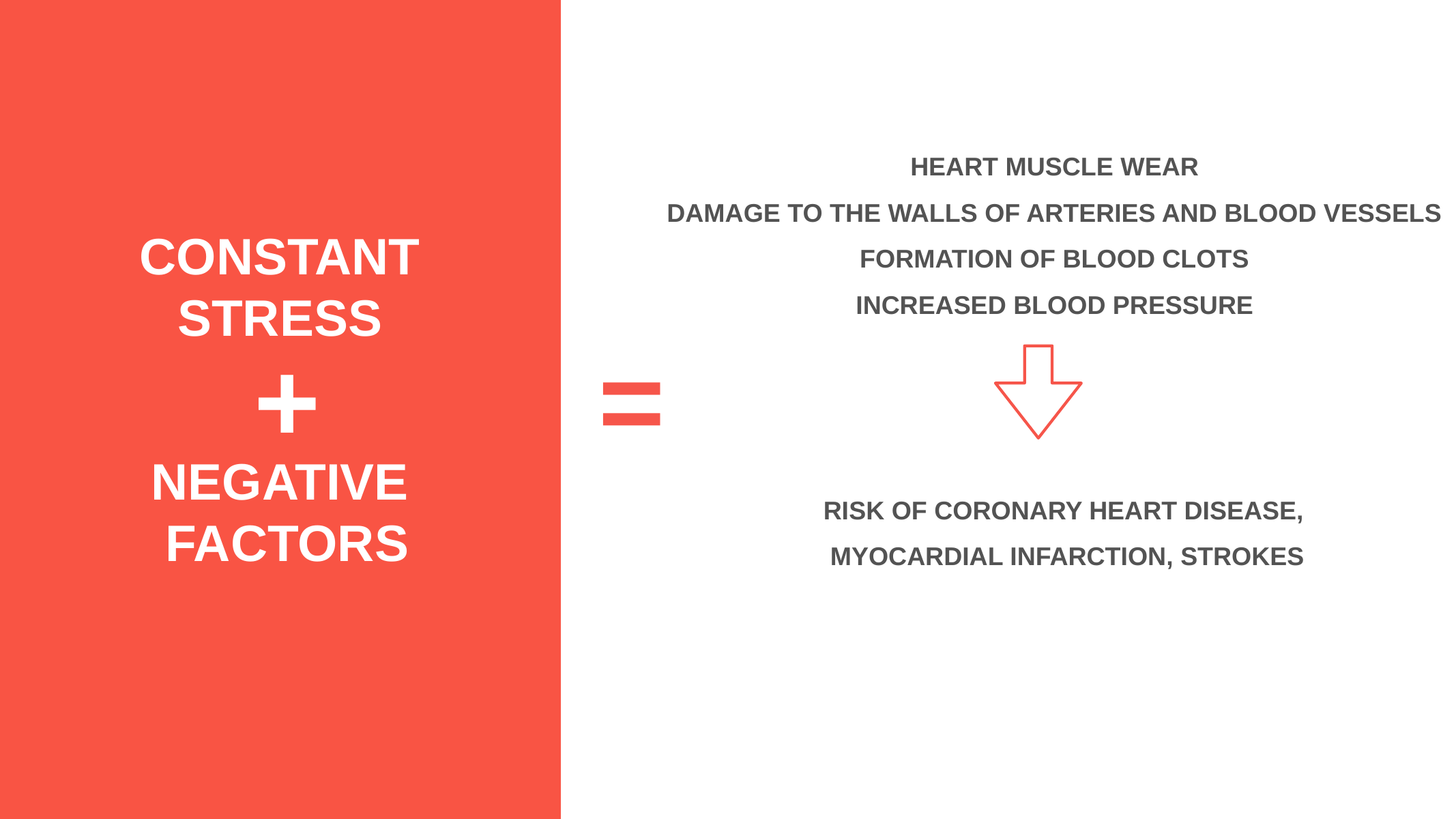

heart muscle wear
damage to the walls of arteries and blood vessels
Formation of blood clots
Increased blood pressure
Constant
stress
+
=

NEGATIVE
FACTORS
risk of coronary heart disease,
myocardial infarction, strokes